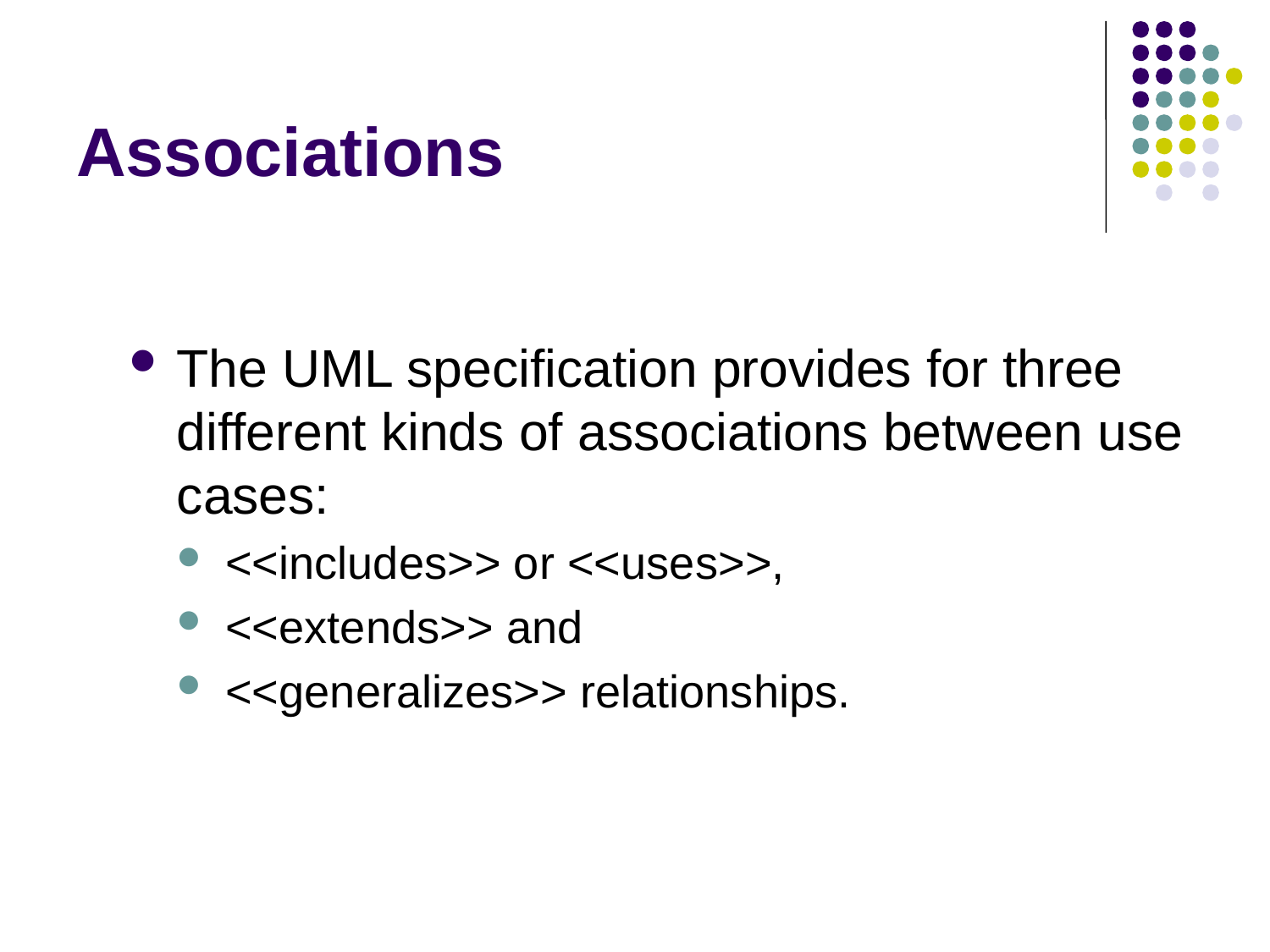

# Associations
The UML specification provides for three different kinds of associations between use cases:
<<includes>> or <<uses>>,
<<extends>> and
<<generalizes>> relationships.

34